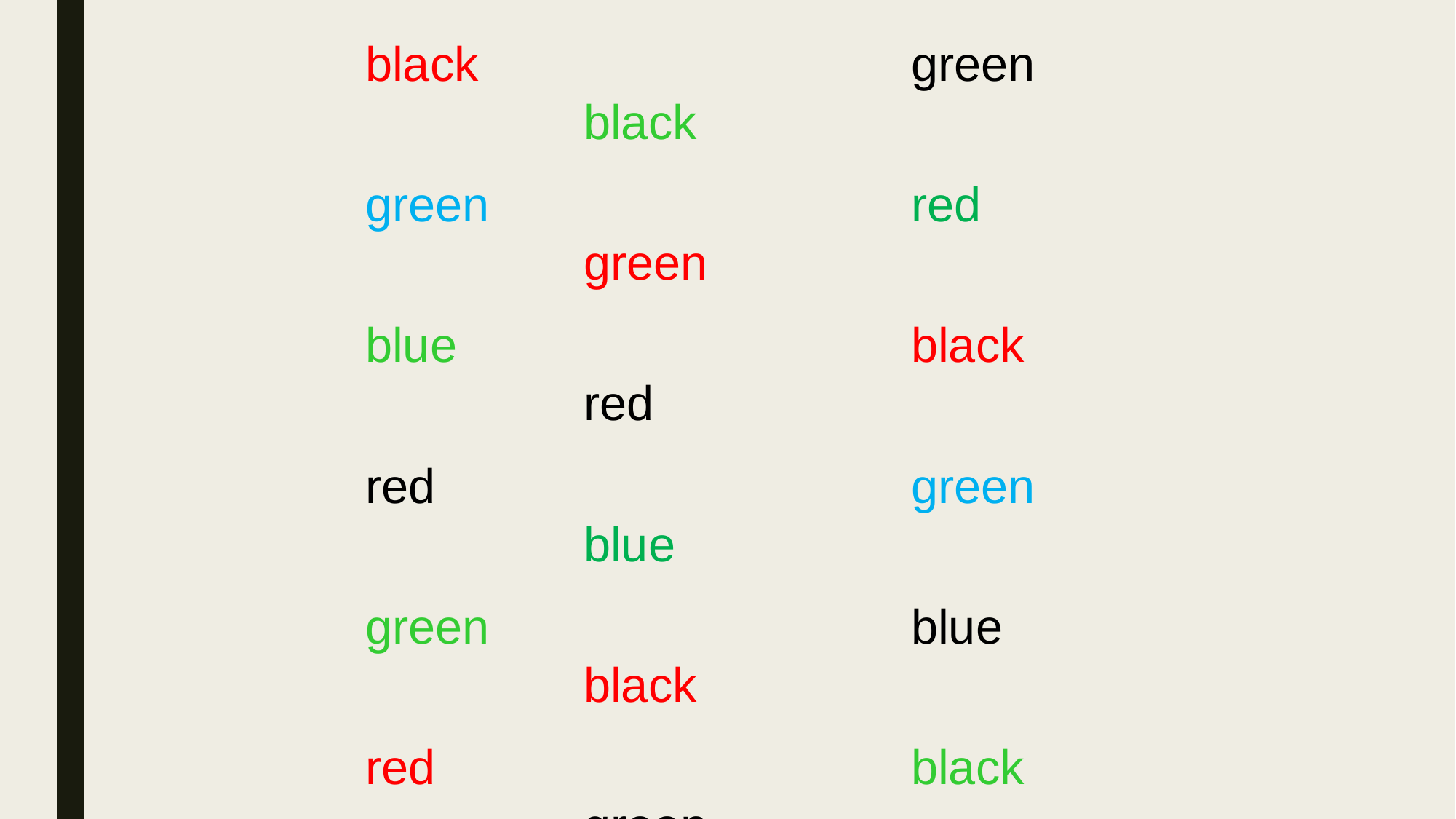

black				green				black
	green		 		red					green
	blue					black				red
	red					green				blue
	green				blue					black
	red					black				green
	black				green				blue
	green				blue					red
	red					green				black